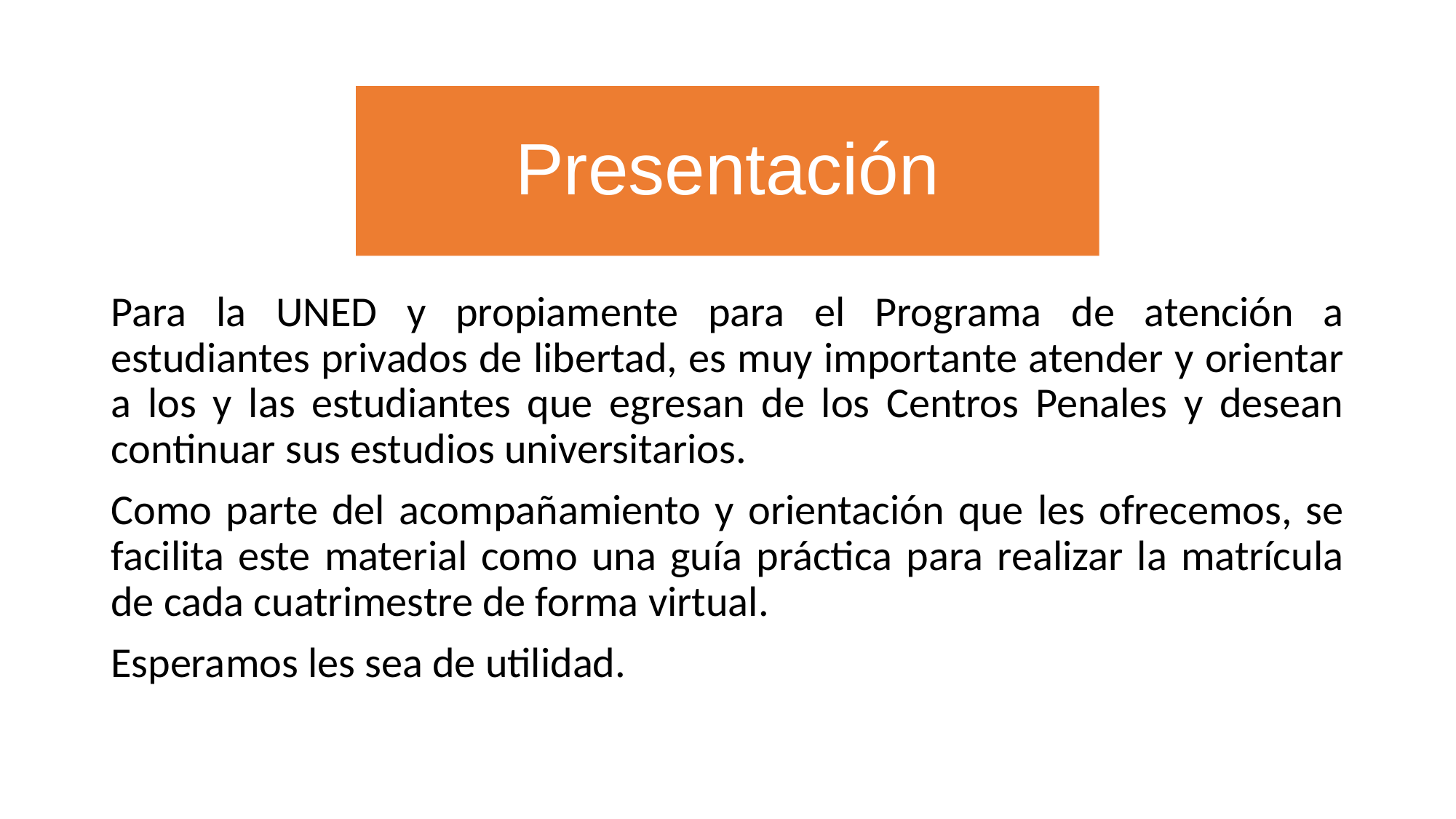

Presentación

Para la UNED y propiamente para el Programa de atención a estudiantes privados de libertad, es muy importante atender y orientar a los y las estudiantes que egresan de los Centros Penales y desean continuar sus estudios universitarios.
Como parte del acompañamiento y orientación que les ofrecemos, se facilita este material como una guía práctica para realizar la matrícula de cada cuatrimestre de forma virtual.
Esperamos les sea de utilidad.